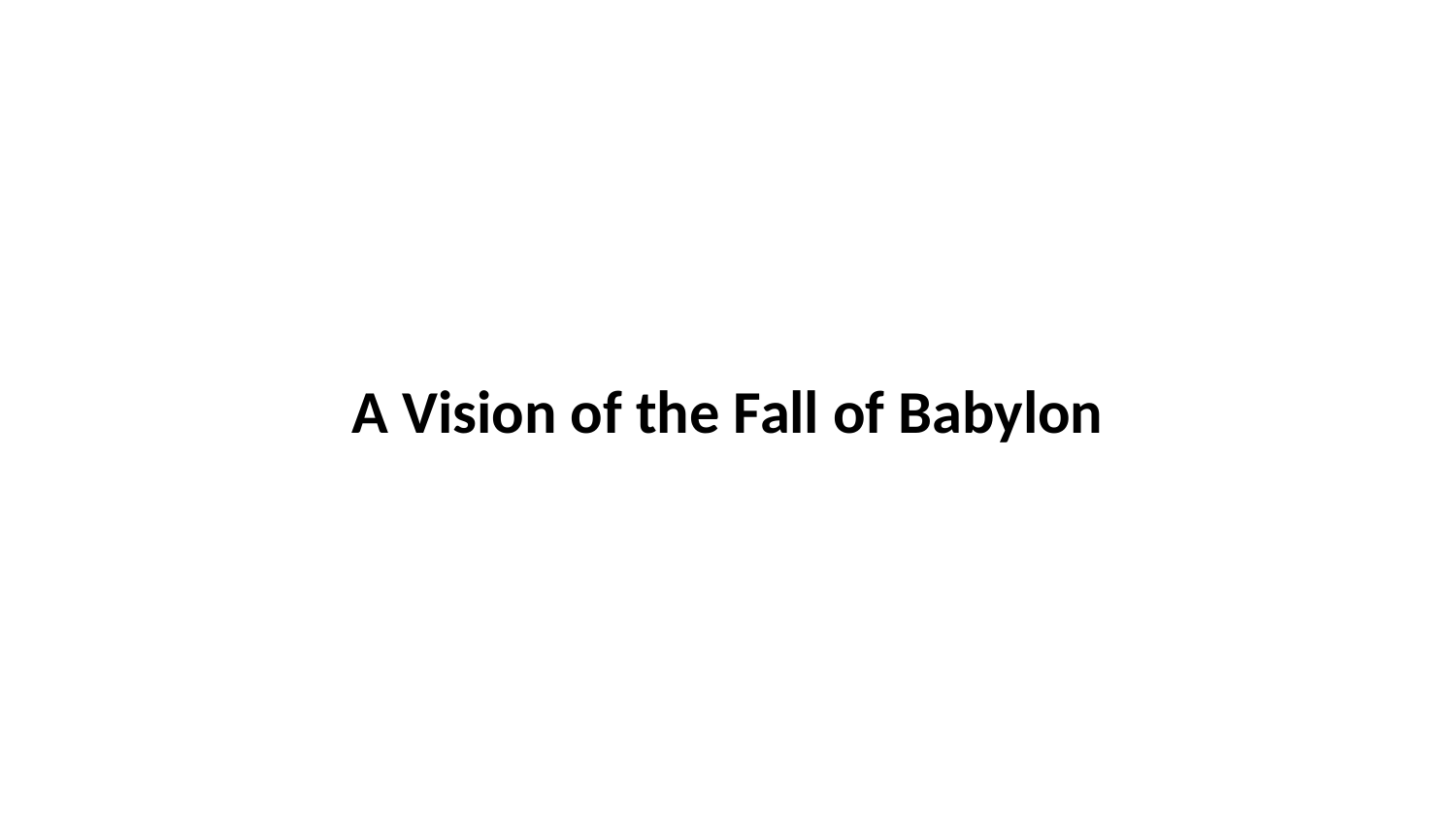

A Vision of the Fall of Babylon